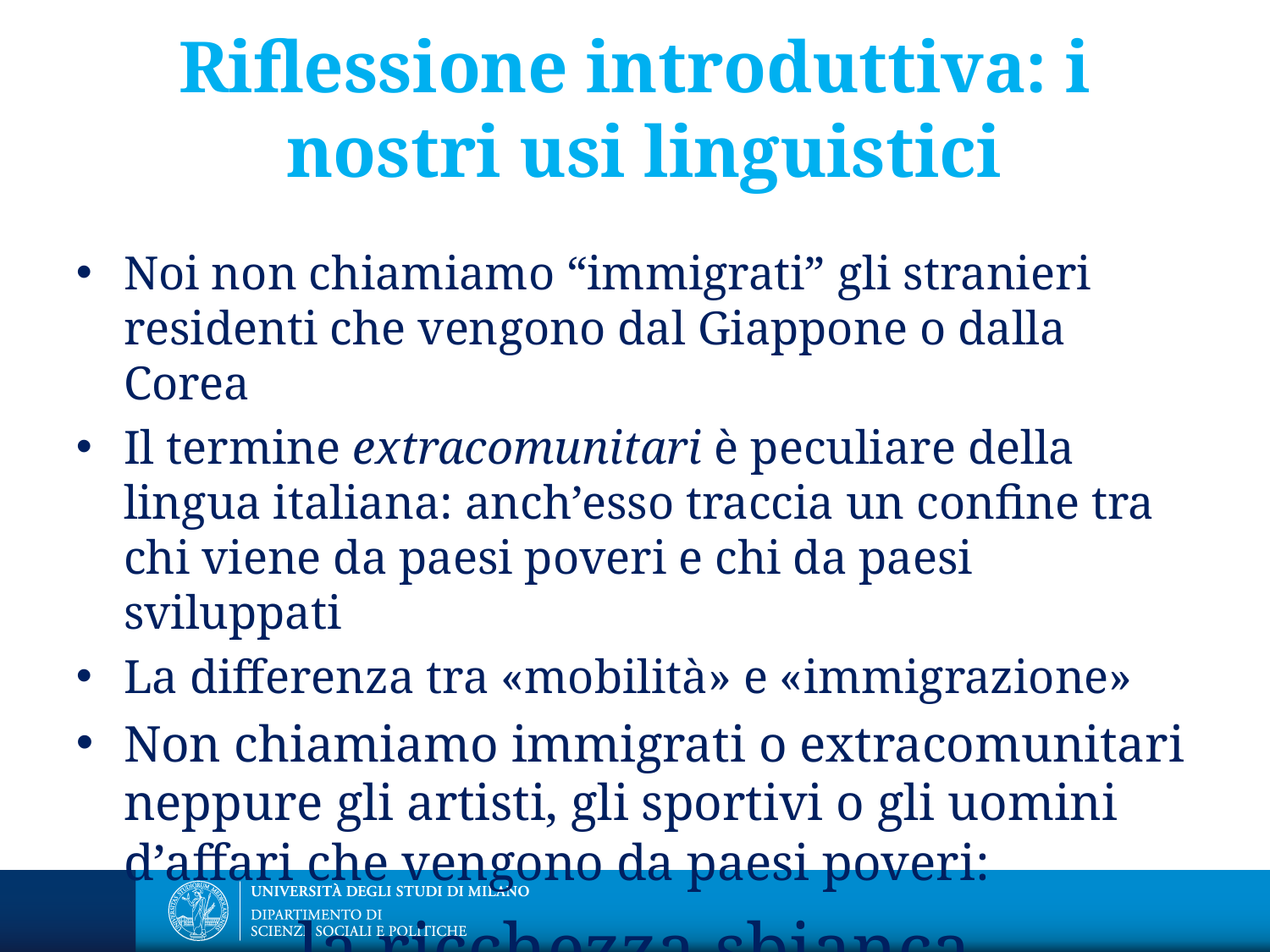

# Riflessione introduttiva: i nostri usi linguistici
Noi non chiamiamo “immigrati” gli stranieri residenti che vengono dal Giappone o dalla Corea
Il termine extracomunitari è peculiare della lingua italiana: anch’esso traccia un confine tra chi viene da paesi poveri e chi da paesi sviluppati
La differenza tra «mobilità» e «immigrazione»
Non chiamiamo immigrati o extracomunitari neppure gli artisti, gli sportivi o gli uomini d’affari che vengono da paesi poveri:
la ricchezza sbianca